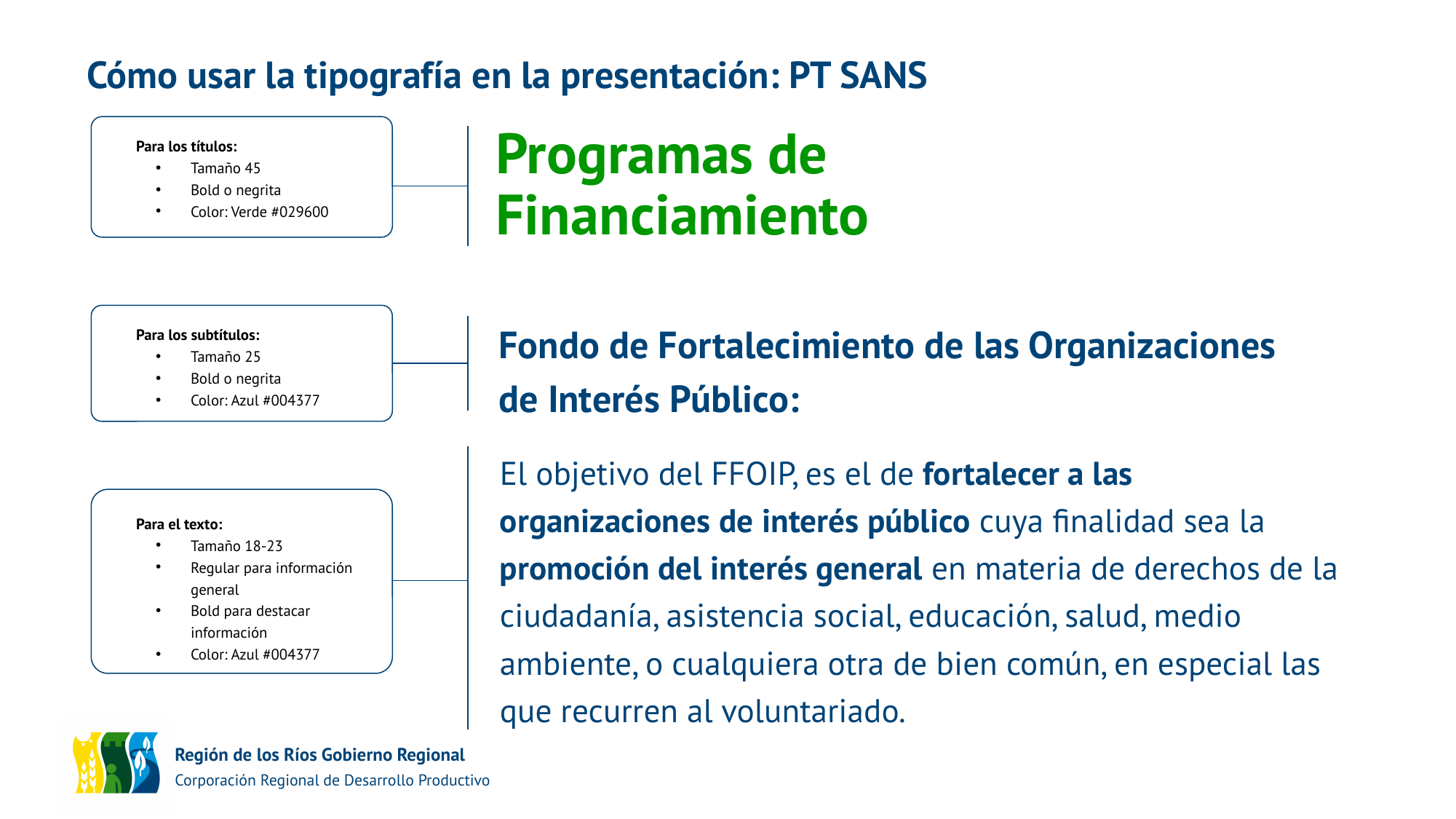

Cómo usar la tipografía en la presentación: PT SANS

Programas de
Financiamiento
Para los títulos:
Tamaño 45
Bold o negrita
Color: Verde #029600

Fondo de Fortalecimiento de las Organizaciones de Interés Público:

Para los subtítulos:
Tamaño 25
Bold o negrita
Color: Azul #004377
El objetivo del FFOIP, es el de fortalecer a las organizaciones de interés público cuya finalidad sea la promoción del interés general en materia de derechos de la ciudadanía, asistencia social, educación, salud, medio ambiente, o cualquiera otra de bien común, en especial las que recurren al voluntariado.

Para el texto:
Tamaño 18-23
Regular para información general
Bold para destacar información
Color: Azul #004377